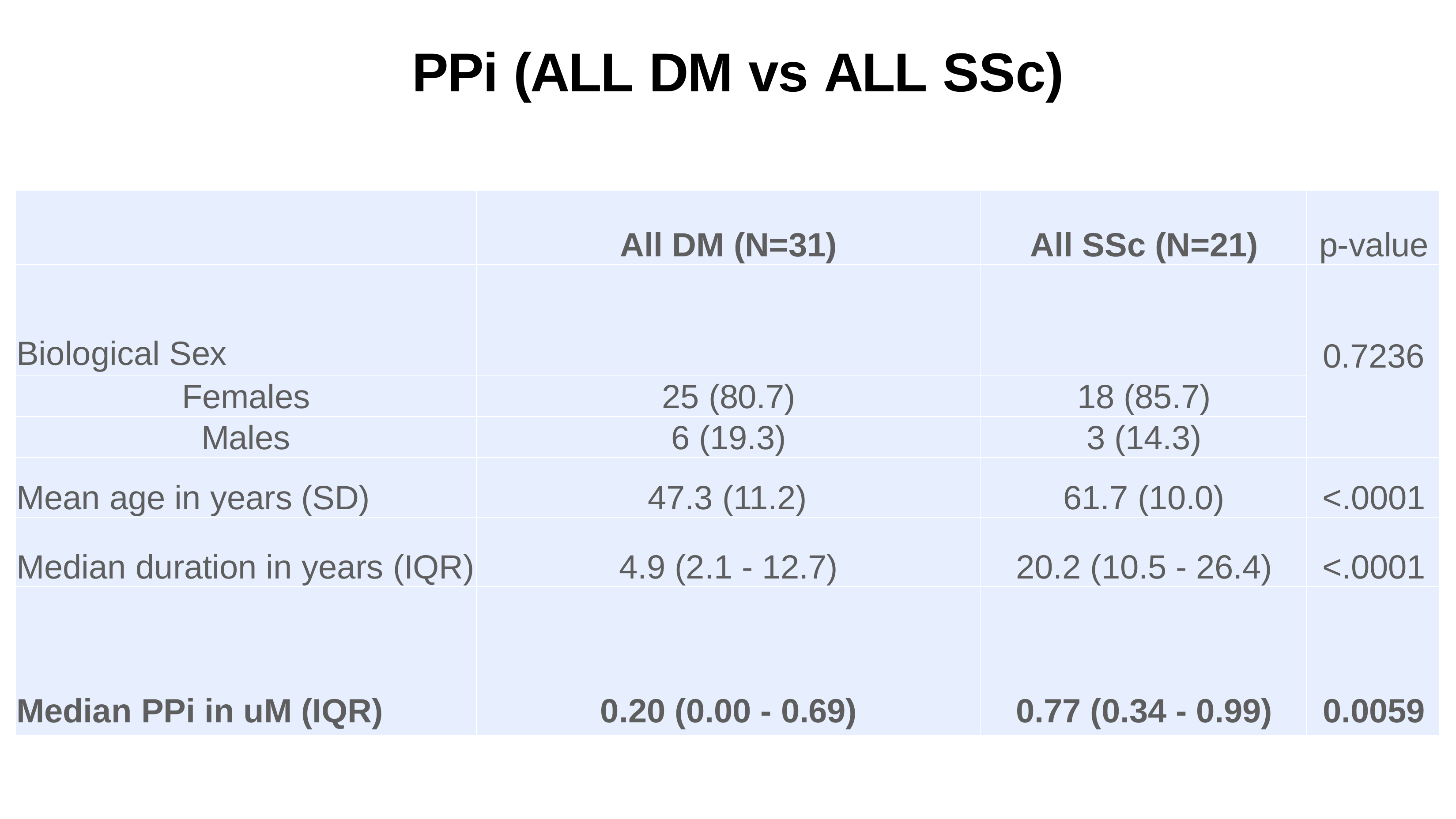

# PPi (ALL DM vs ALL SSc)
|  | All DM (N=31) | All SSc (N=21) | p-value |
| --- | --- | --- | --- |
| Biological Sex |  |  | 0.7236 |
| Females | 25 (80.7) | 18 (85.7) |  |
| Males | 6 (19.3) | 3 (14.3) |  |
| Mean age in years (SD) | 47.3 (11.2) | 61.7 (10.0) | <.0001 |
| Median duration in years (IQR) | 4.9 (2.1 - 12.7) | 20.2 (10.5 - 26.4) | <.0001 |
| Median PPi in uM (IQR) | 0.20 (0.00 - 0.69) | 0.77 (0.34 - 0.99) | 0.0059 |